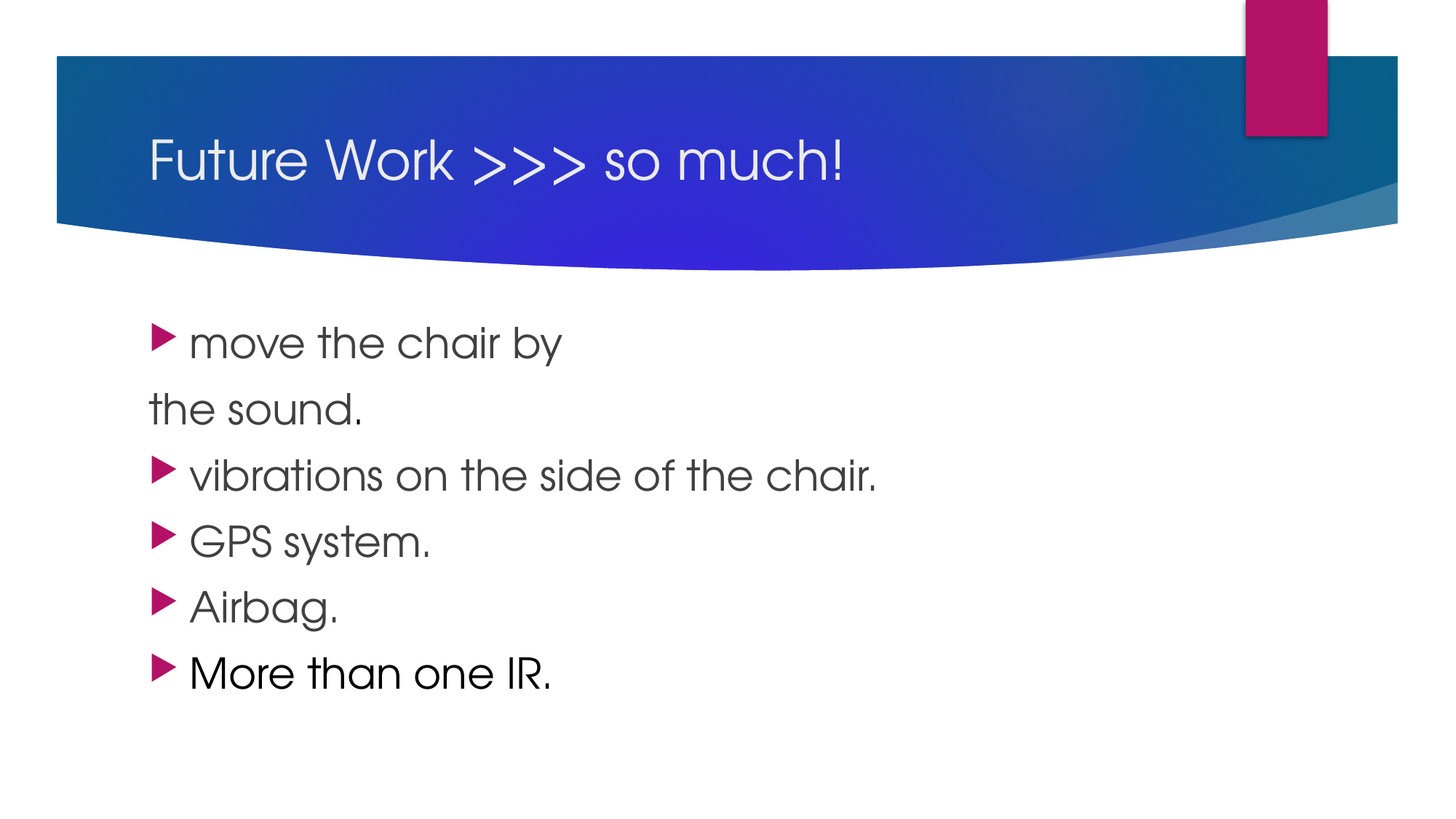

# Future Work >>> so much!
move the chair by
the sound.
vibrations on the side of the chair.
GPS system.
Airbag.
More than one IR.